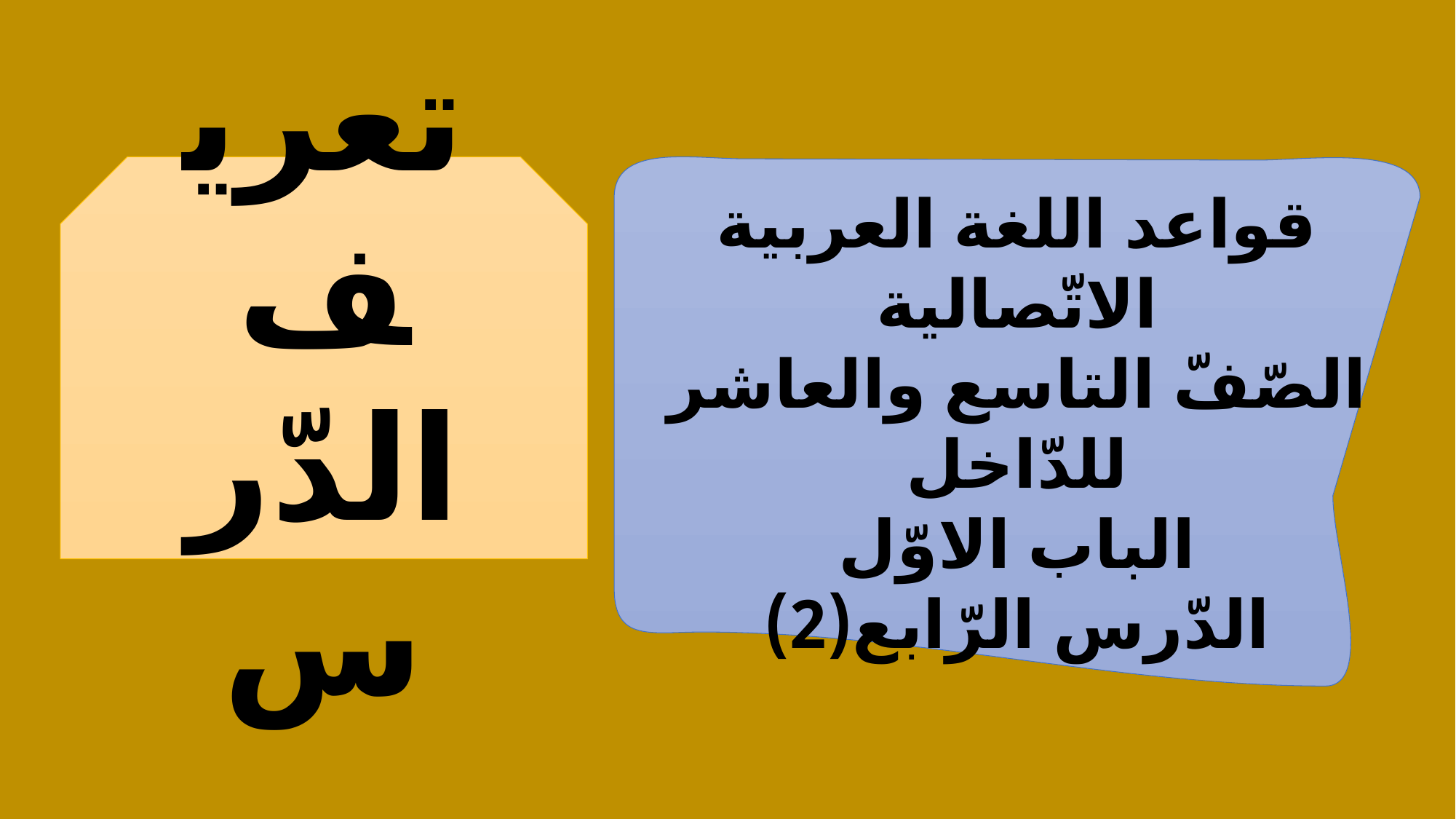

تعريف الدّرس
قواعد اللغة العربية الاتّصالية
الصّفّ التاسع والعاشر للدّاخل
الباب الاوّل
الدّرس الرّابع(2)